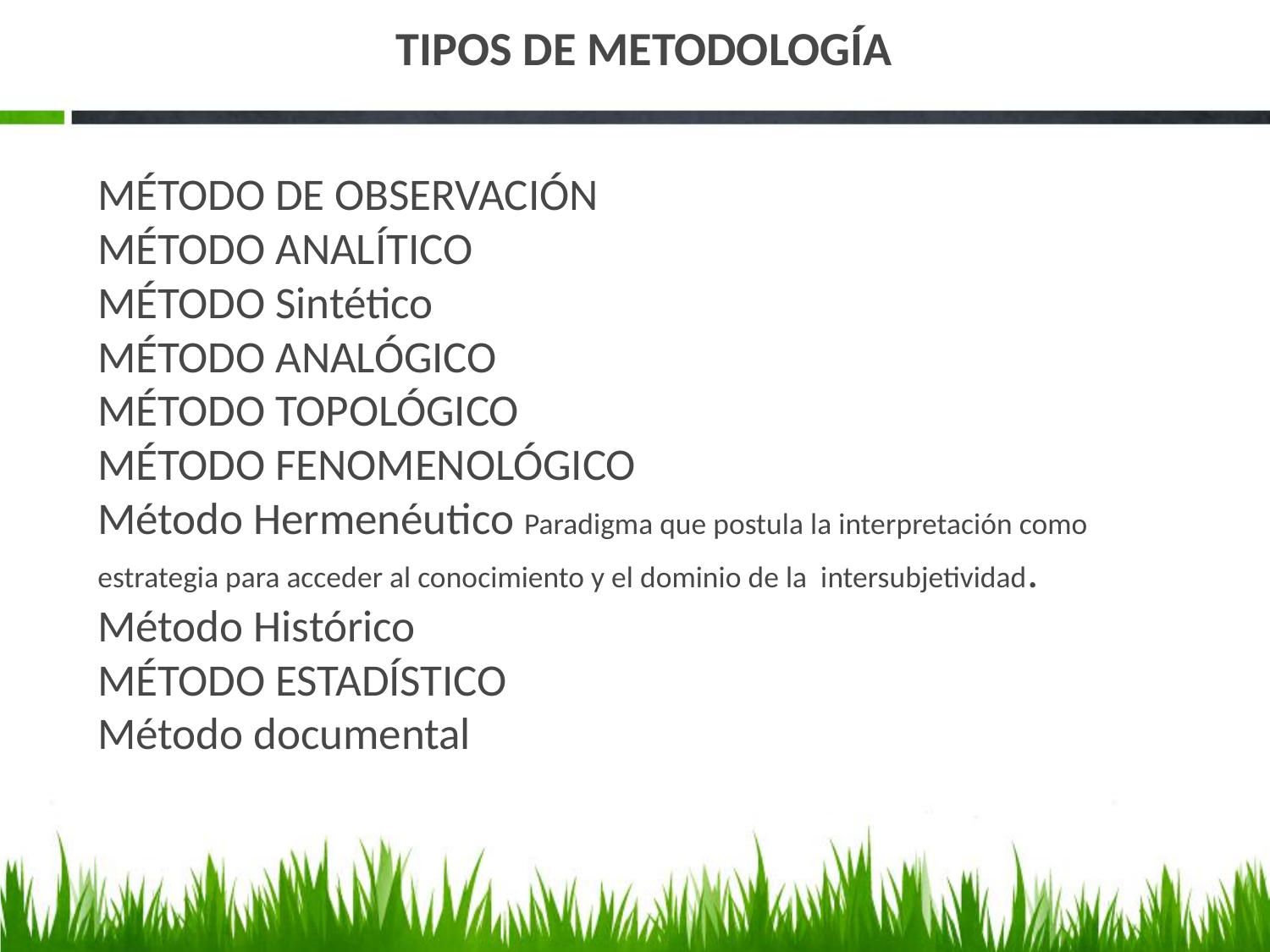

TIPOS DE METODOLOGÍA
# MÉTODO DE OBSERVACIÓN MÉTODO ANALÍTICO MÉTODO Sintético MÉTODO ANALÓGICO MÉTODO TOPOLÓGICO MÉTODO FENOMENOLÓGICO Método Hermenéutico Paradigma que postula la interpretación como estrategia para acceder al conocimiento y el dominio de la  intersubjetividad. Método Histórico MÉTODO ESTADÍSTICO Método documental